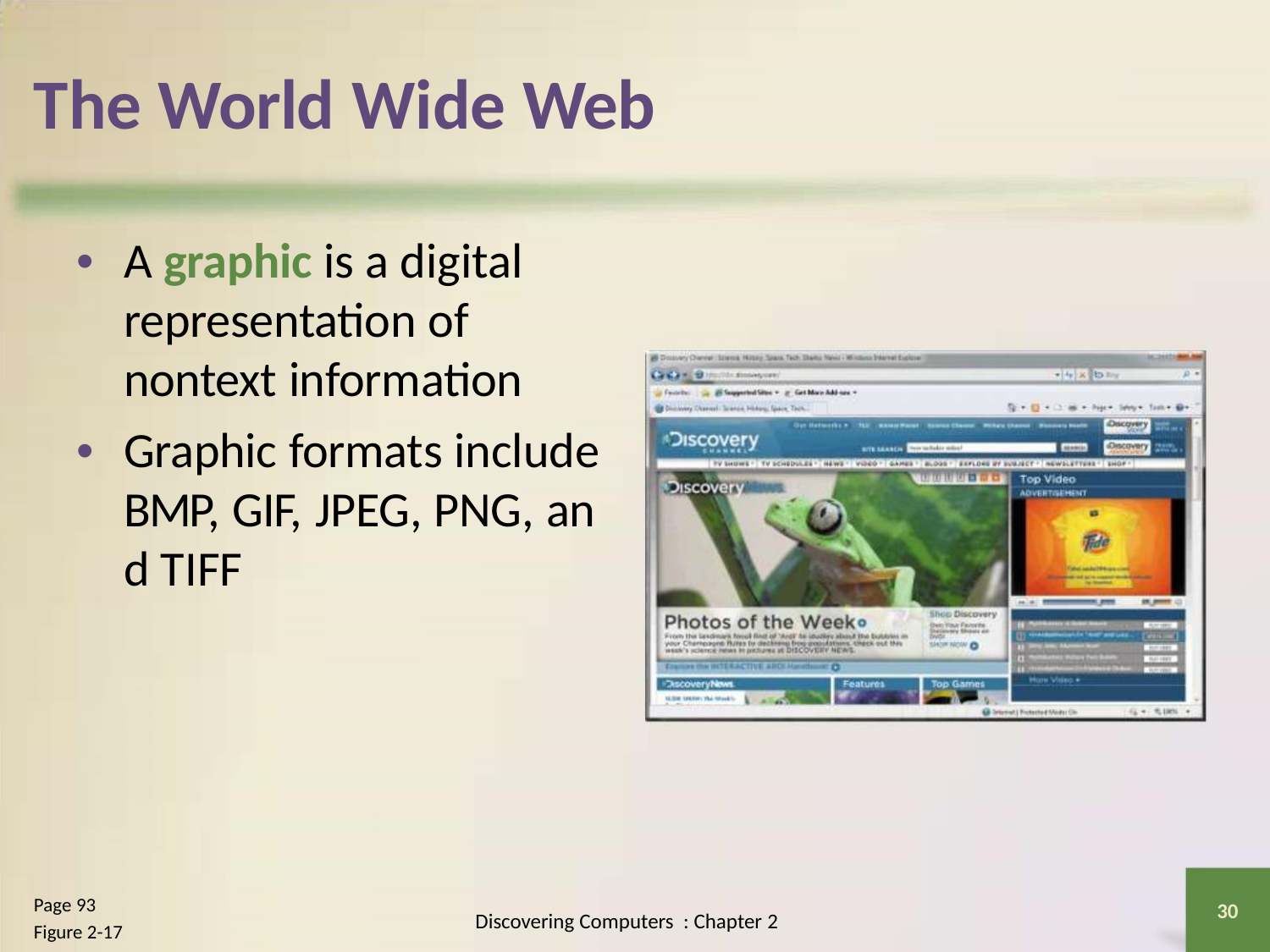

The World Wide Web
• A graphic is a digital
representation of
nontext information
• Graphic formats include
BMP, GIF, JPEG, PNG, an
d TIFF
Page 93
Figure 2-17
30
Discovering Computers  : Chapter 2